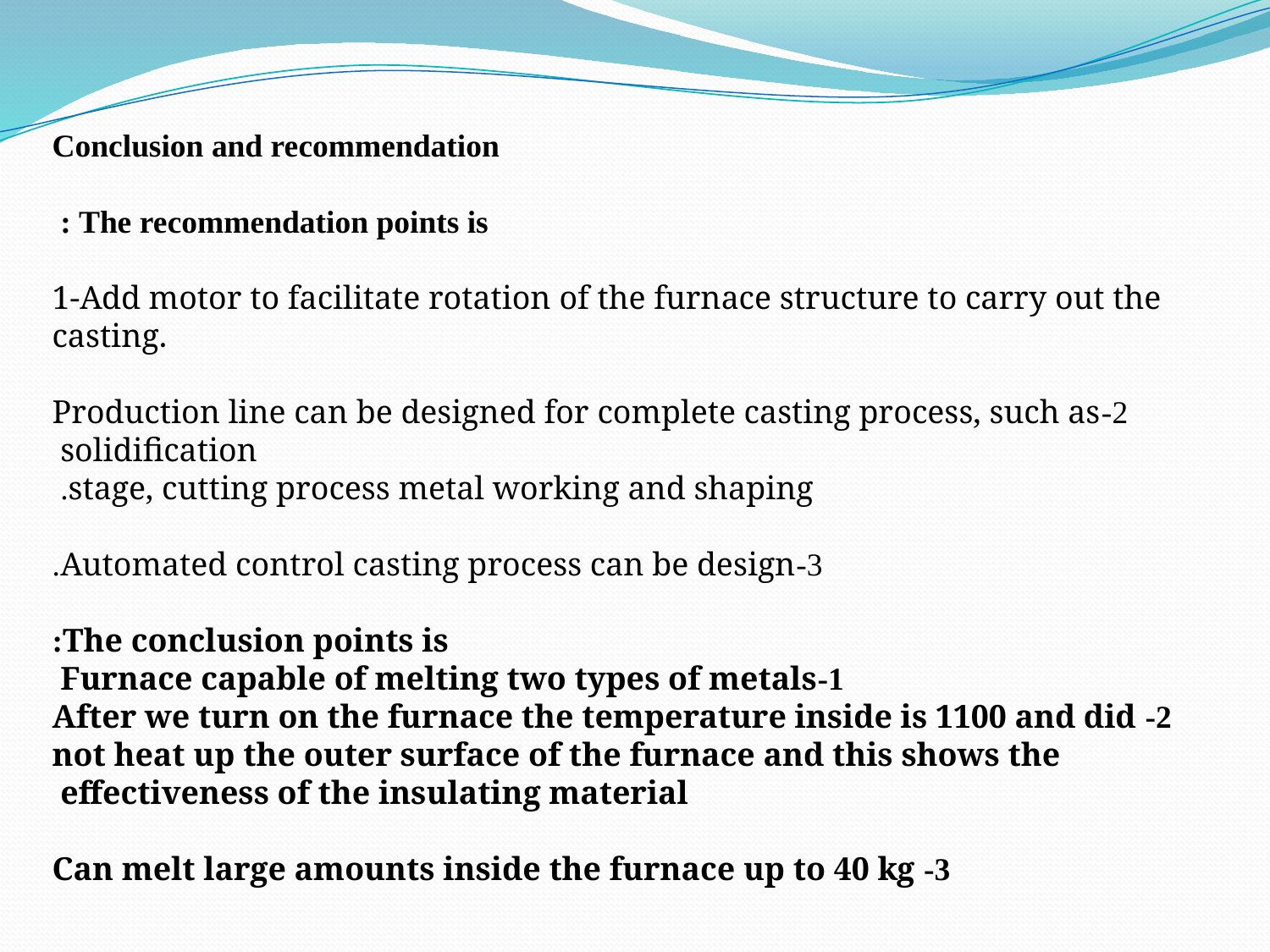

Conclusion and recommendation

The recommendation points is :

1-Add motor to facilitate rotation of the furnace structure to carry out the casting.

2-Production line can be designed for complete casting process, such as solidification
stage, cutting process metal working and shaping.

3-Automated control casting process can be design.

 The conclusion points is:
1-Furnace capable of melting two types of metals
2- After we turn on the furnace the temperature inside is 1100 and did not heat up the outer surface of the furnace and this shows the effectiveness of the insulating material

3- Can melt large amounts inside the furnace up to 40 kg